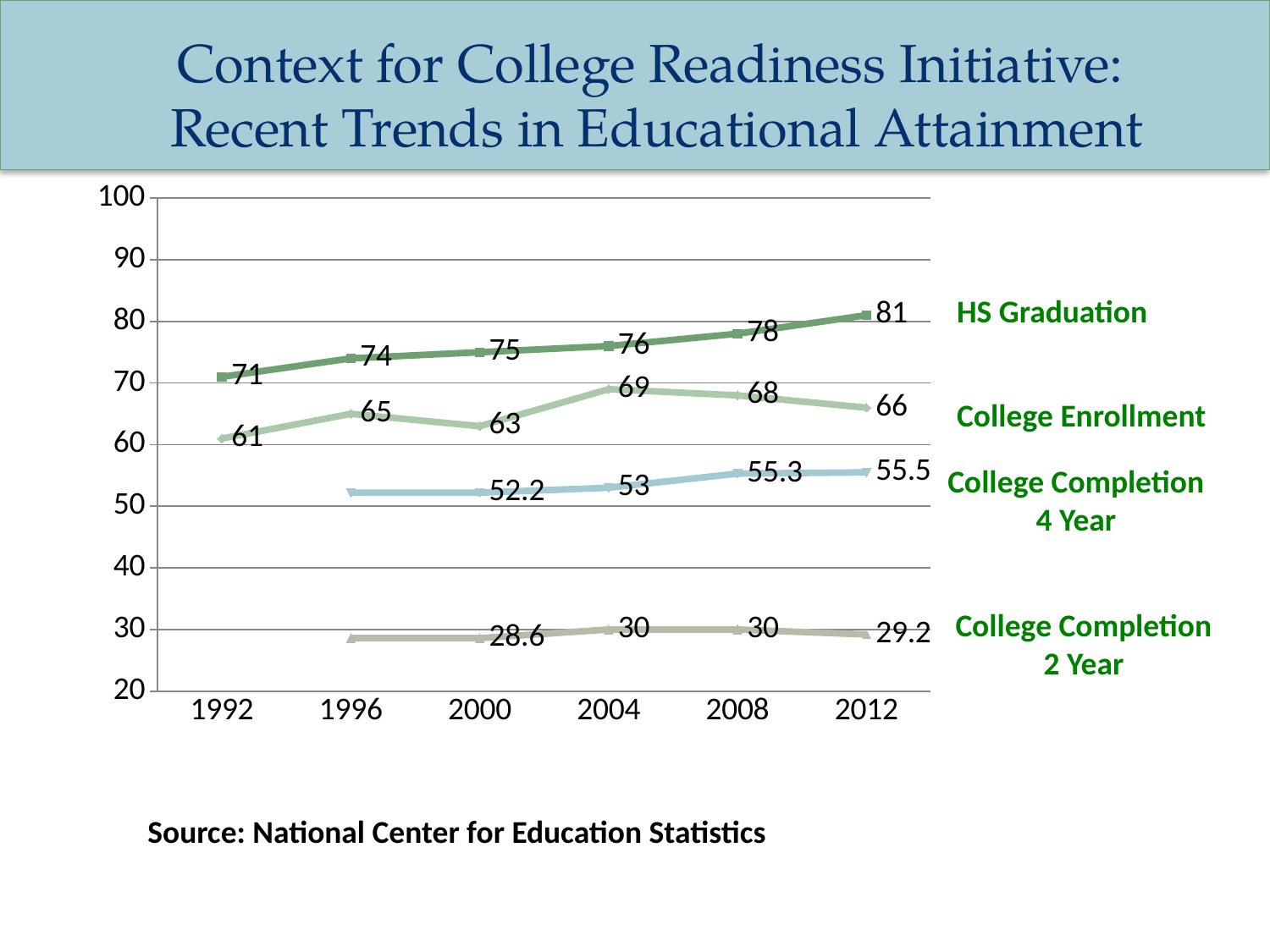

# Context for College Readiness Initiative: Recent Trends in Educational Attainment

### Chart

| Category | HS Grad | College Enrollment | College Completion-4 | College Completion-2 |
|---|---|---|---|---|
| 1992 | 71.0 | 61.0 | None | None |
| 1996 | 74.0 | 65.0 | 52.2 | 28.6 |
| 2000 | 75.0 | 63.0 | 52.2 | 28.6 |
| 2004 | 76.0 | 69.0 | 53.0 | 30.0 |
| 2008 | 78.0 | 68.0 | 55.3 | 30.0 |
| 2012 | 81.0 | 66.0 | 55.5 | 29.2 |

HS Graduation
College Enrollment
College Completion
4 Year
College Completion
2 Year
Source: National Center for Education Statistics